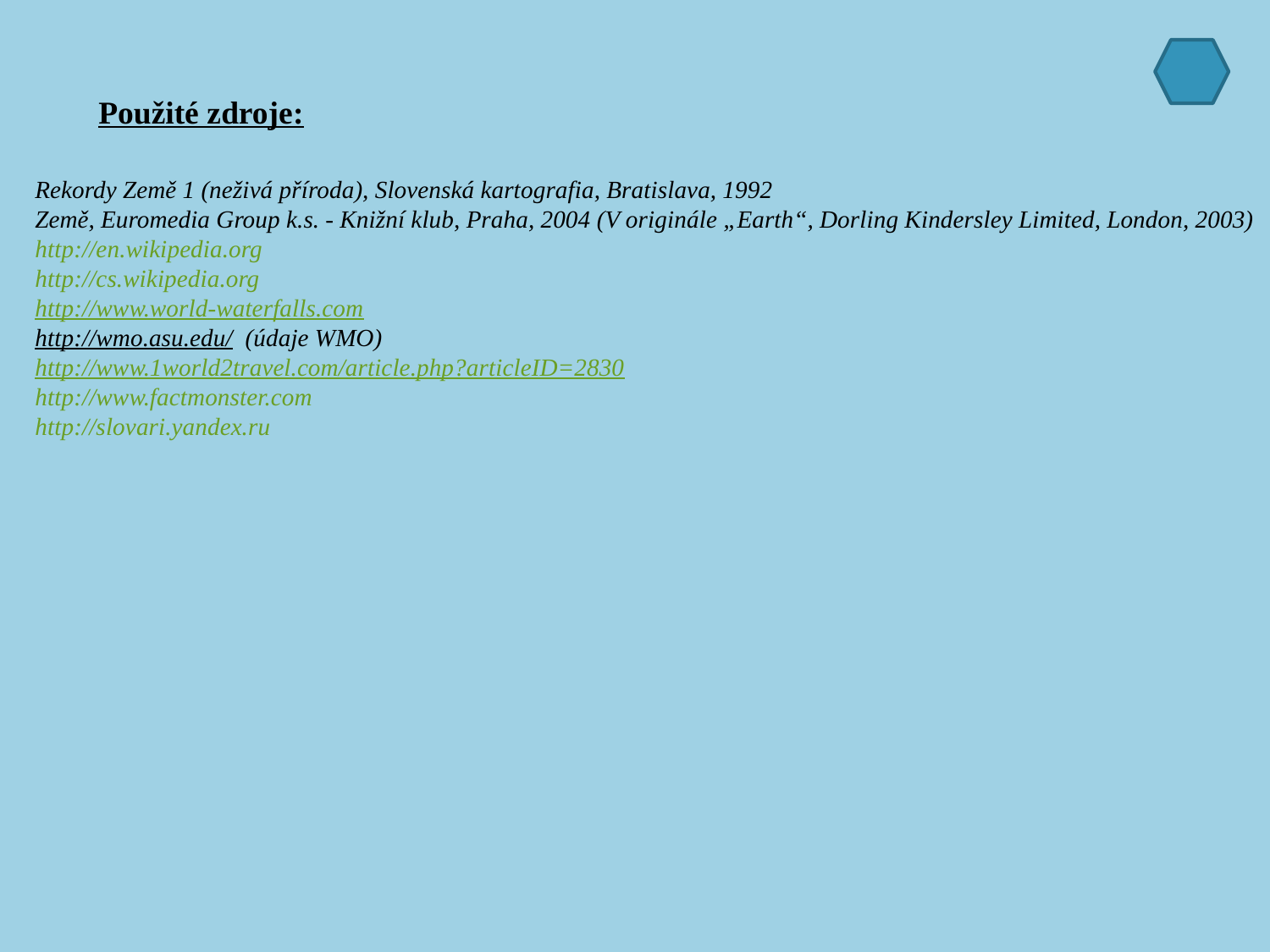

Použité zdroje:
Rekordy Země 1 (neživá příroda), Slovenská kartografia, Bratislava, 1992
Země, Euromedia Group k.s. - Knižní klub, Praha, 2004 (V originále „Earth“, Dorling Kindersley Limited, London, 2003)
http://en.wikipedia.org
http://cs.wikipedia.org
http://www.world-waterfalls.com
http://wmo.asu.edu/  (údaje WMO)
http://www.1world2travel.com/article.php?articleID=2830
http://www.factmonster.com
http://slovari.yandex.ru